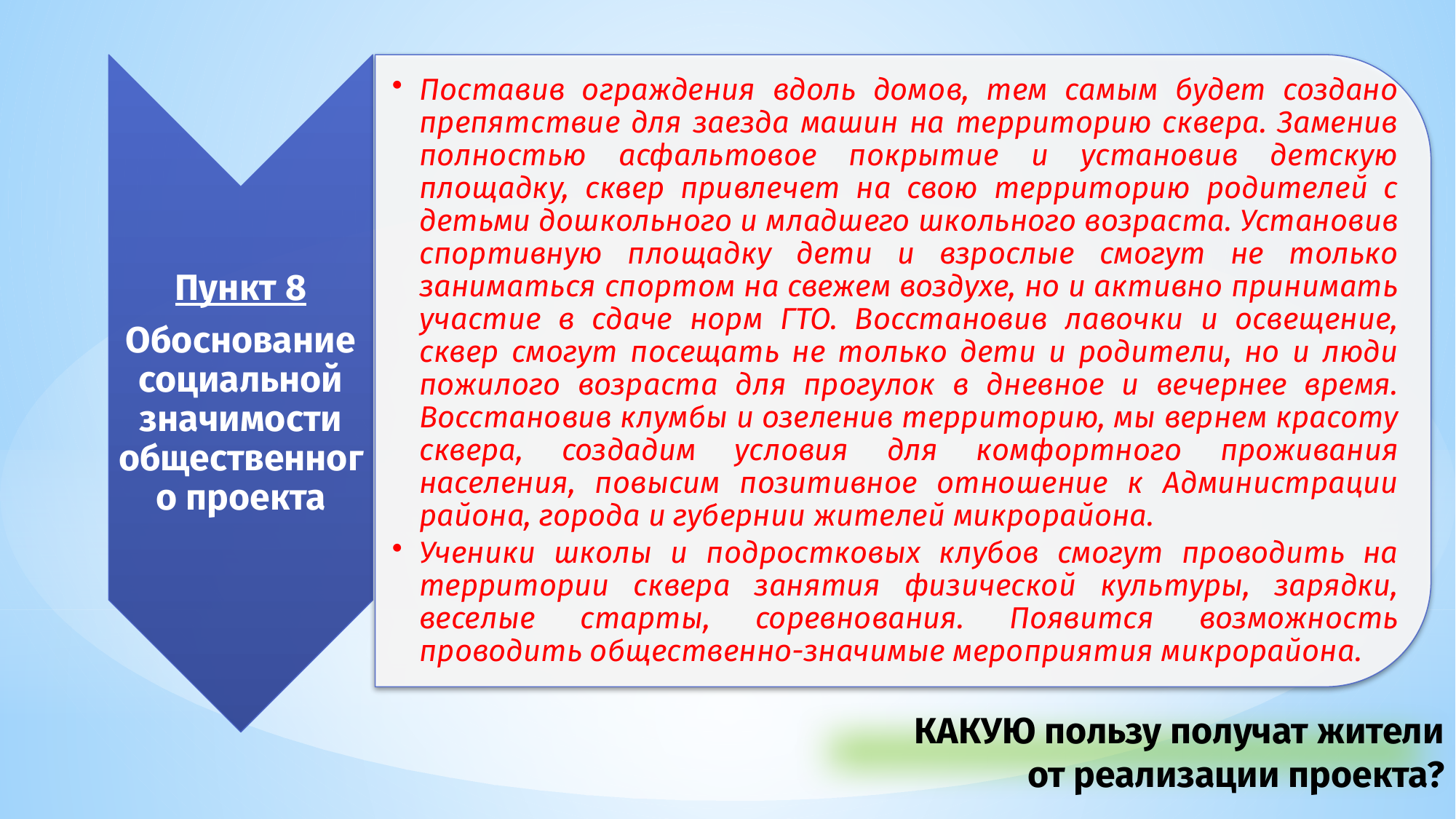

Пункт 8
Обоснование социальной значимости общественного проекта
Поставив ограждения вдоль домов, тем самым будет создано препятствие для заезда машин на территорию сквера. Заменив полностью асфальтовое покрытие и установив детскую площадку, сквер привлечет на свою территорию родителей с детьми дошкольного и младшего школьного возраста. Установив спортивную площадку дети и взрослые смогут не только заниматься спортом на свежем воздухе, но и активно принимать участие в сдаче норм ГТО. Восстановив лавочки и освещение, сквер смогут посещать не только дети и родители, но и люди пожилого возраста для прогулок в дневное и вечернее время. Восстановив клумбы и озеленив территорию, мы вернем красоту сквера, создадим условия для комфортного проживания населения, повысим позитивное отношение к Администрации района, города и губернии жителей микрорайона.
Ученики школы и подростковых клубов смогут проводить на территории сквера занятия физической культуры, зарядки, веселые старты, соревнования. Появится возможность проводить общественно-значимые мероприятия микрорайона.
КАКУЮ пользу получат жители
 от реализации проекта?